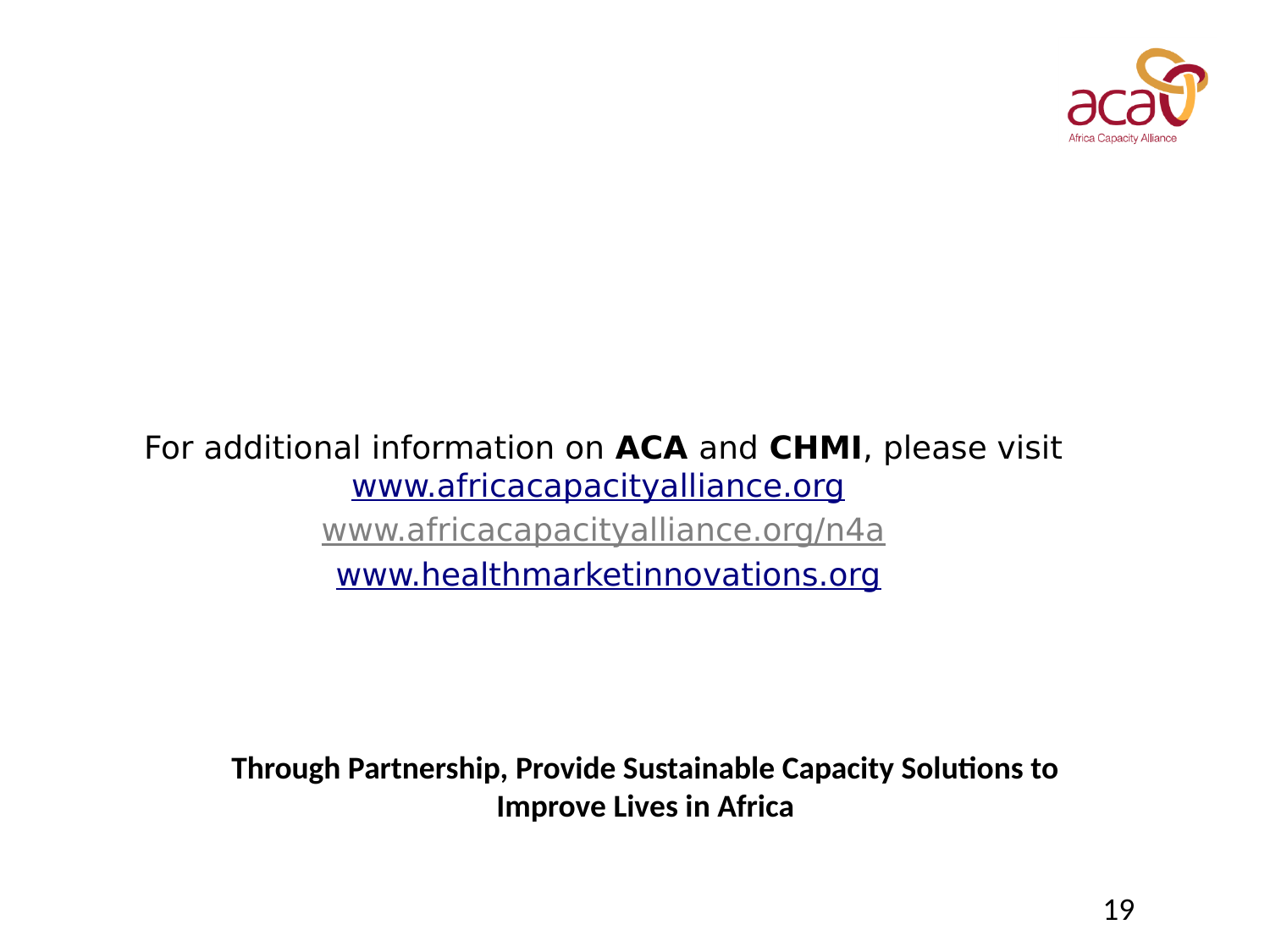

For additional information on ACA and CHMI, please visit www.africacapacityalliance.org
www.africacapacityalliance.org/n4a
www.healthmarketinnovations.org

Through Partnership, Provide Sustainable Capacity Solutions to Improve Lives in Africa
19